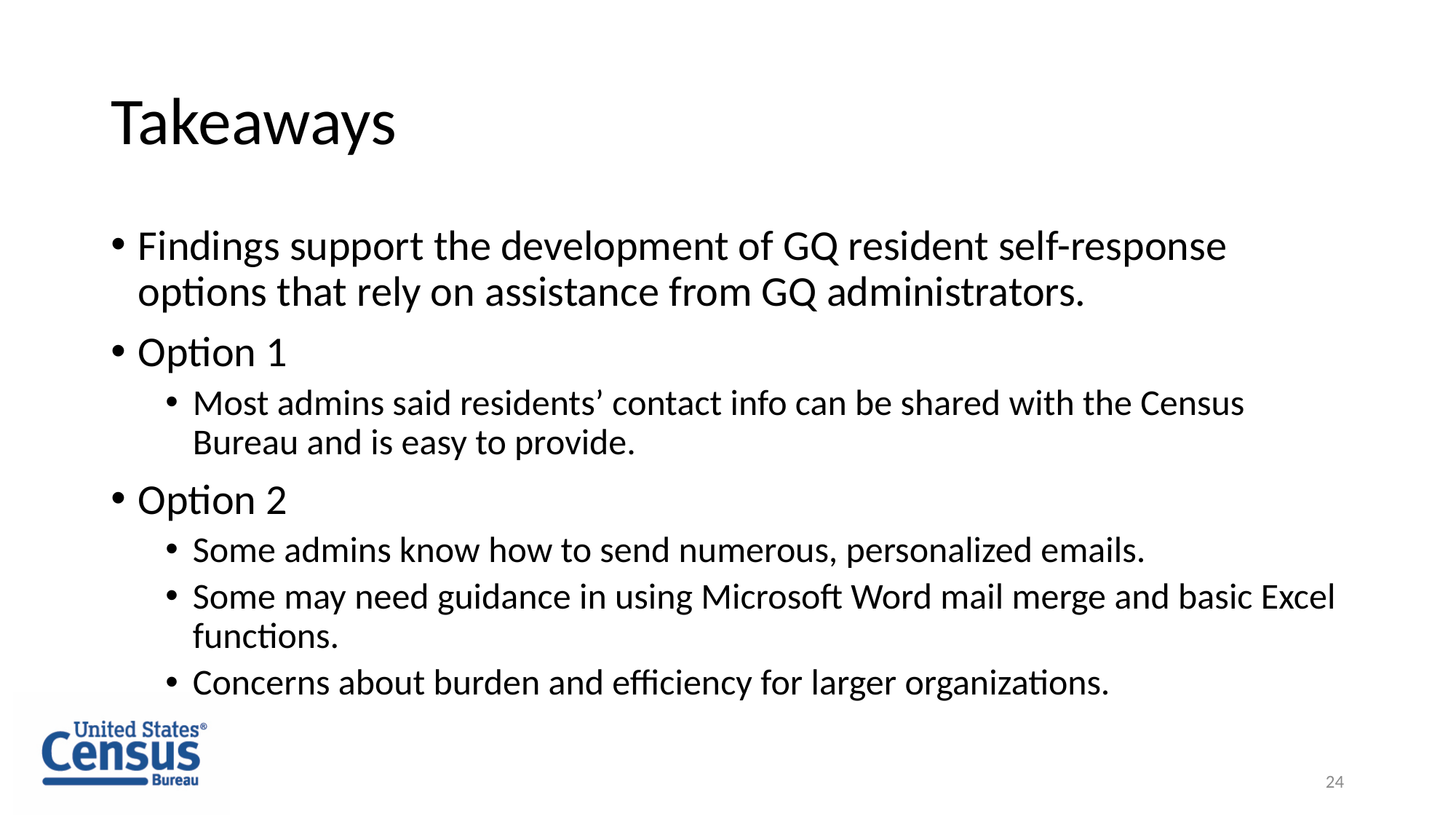

# Takeaways
Findings support the development of GQ resident self-response options that rely on assistance from GQ administrators.
Option 1
Most admins said residents’ contact info can be shared with the Census Bureau and is easy to provide.
Option 2
Some admins know how to send numerous, personalized emails.
Some may need guidance in using Microsoft Word mail merge and basic Excel functions.
Concerns about burden and efficiency for larger organizations.
24